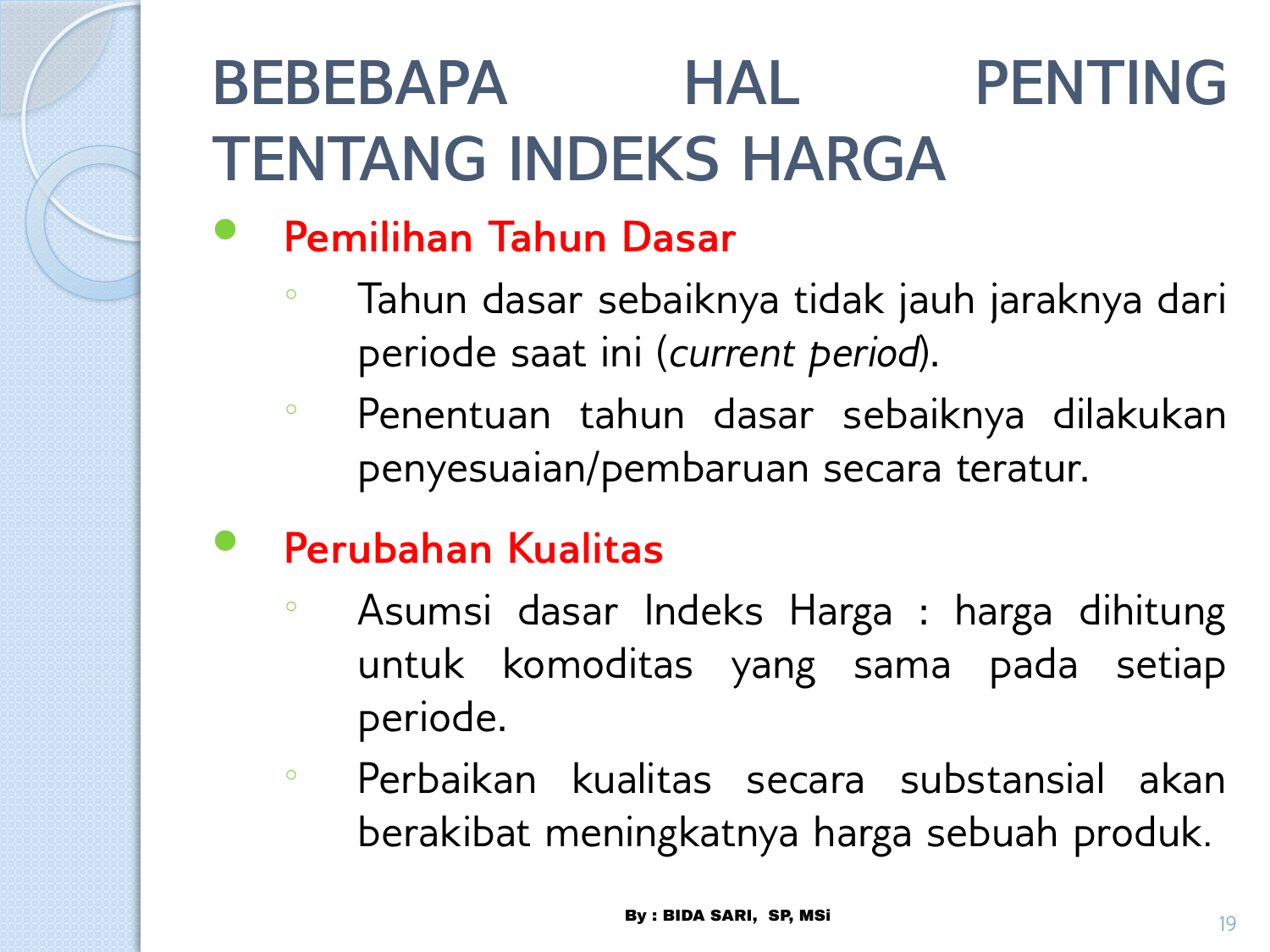

# BEBEBAPA HAL PENTING TENTANG INDEKS HARGA
Pemilihan Tahun Dasar
Tahun dasar sebaiknya tidak jauh jaraknya dari periode saat ini (current period).
Penentuan tahun dasar sebaiknya dilakukan penyesuaian/pembaruan secara teratur.
Perubahan Kualitas
Asumsi dasar Indeks Harga : harga dihitung untuk komoditas yang sama pada setiap periode.
Perbaikan kualitas secara substansial akan berakibat meningkatnya harga sebuah produk.
19
By : BIDA SARI,  SP, MSi